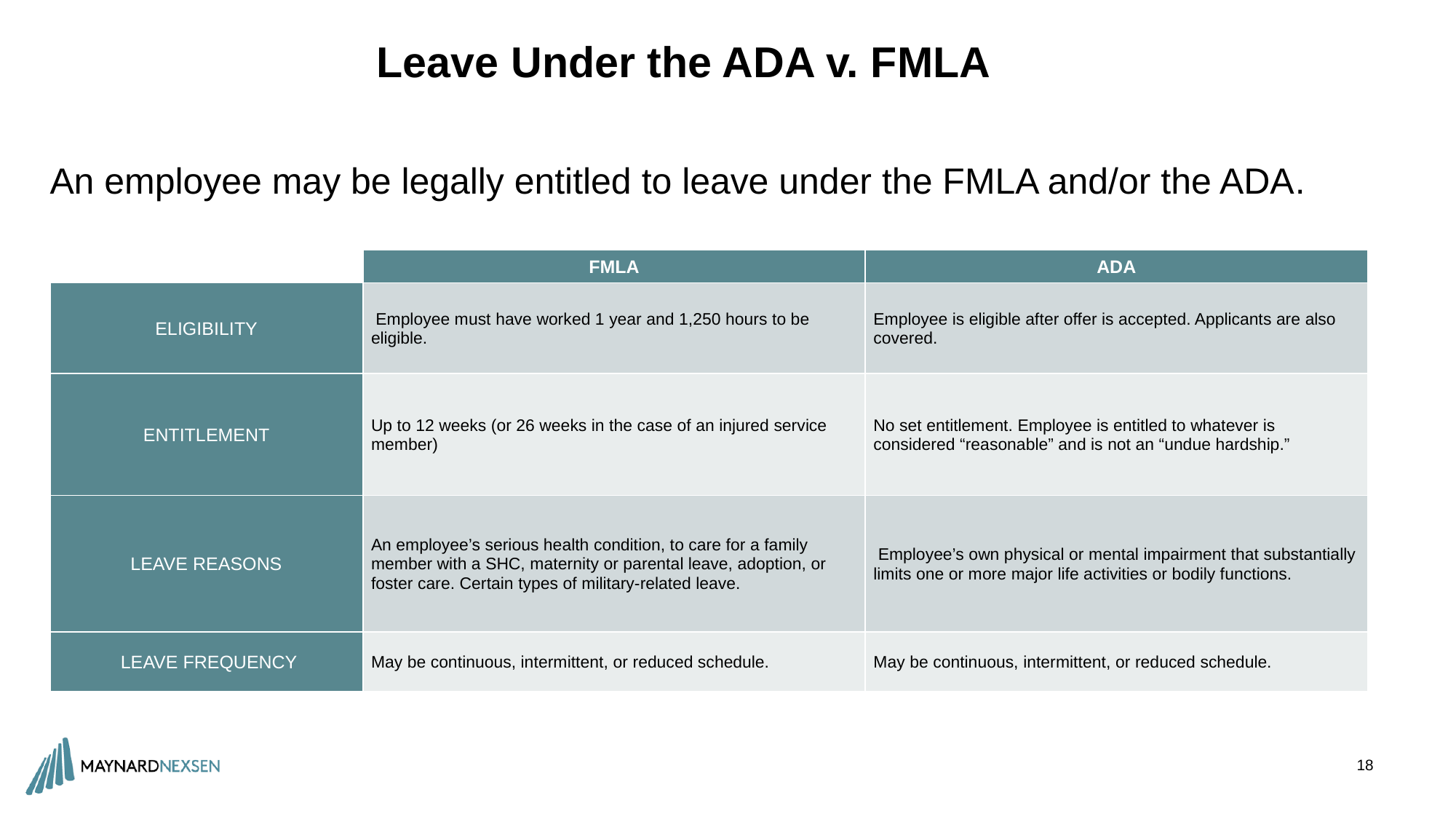

# Leave Under the ADA v. FMLA
An employee may be legally entitled to leave under the FMLA and/or the ADA.
|  | FMLA | ADA |
| --- | --- | --- |
| ELIGIBILITY | Employee must have worked 1 year and 1,250 hours to be eligible. | Employee is eligible after offer is accepted. Applicants are also covered. |
| ENTITLEMENT | Up to 12 weeks (or 26 weeks in the case of an injured service member) | No set entitlement. Employee is entitled to whatever is considered “reasonable” and is not an “undue hardship.” |
| LEAVE REASONS | An employee’s serious health condition, to care for a family member with a SHC, maternity or parental leave, adoption, or foster care. Certain types of military-related leave. | Employee’s own physical or mental impairment that substantially limits one or more major life activities or bodily functions. |
| LEAVE FREQUENCY | May be continuous, intermittent, or reduced schedule. | May be continuous, intermittent, or reduced schedule. |
18